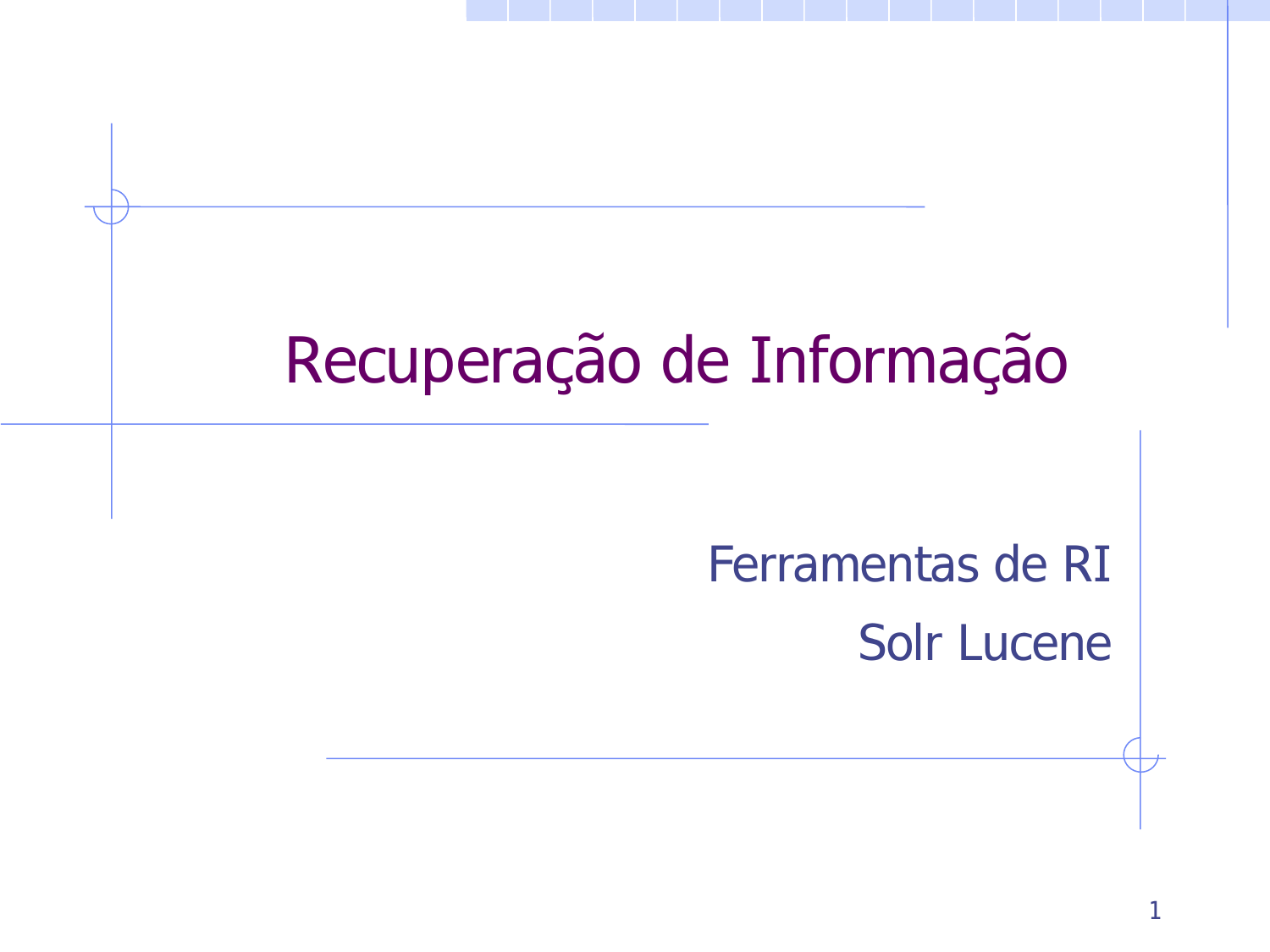

# Recuperação de Informação
Ferramentas de RI
Solr Lucene

1